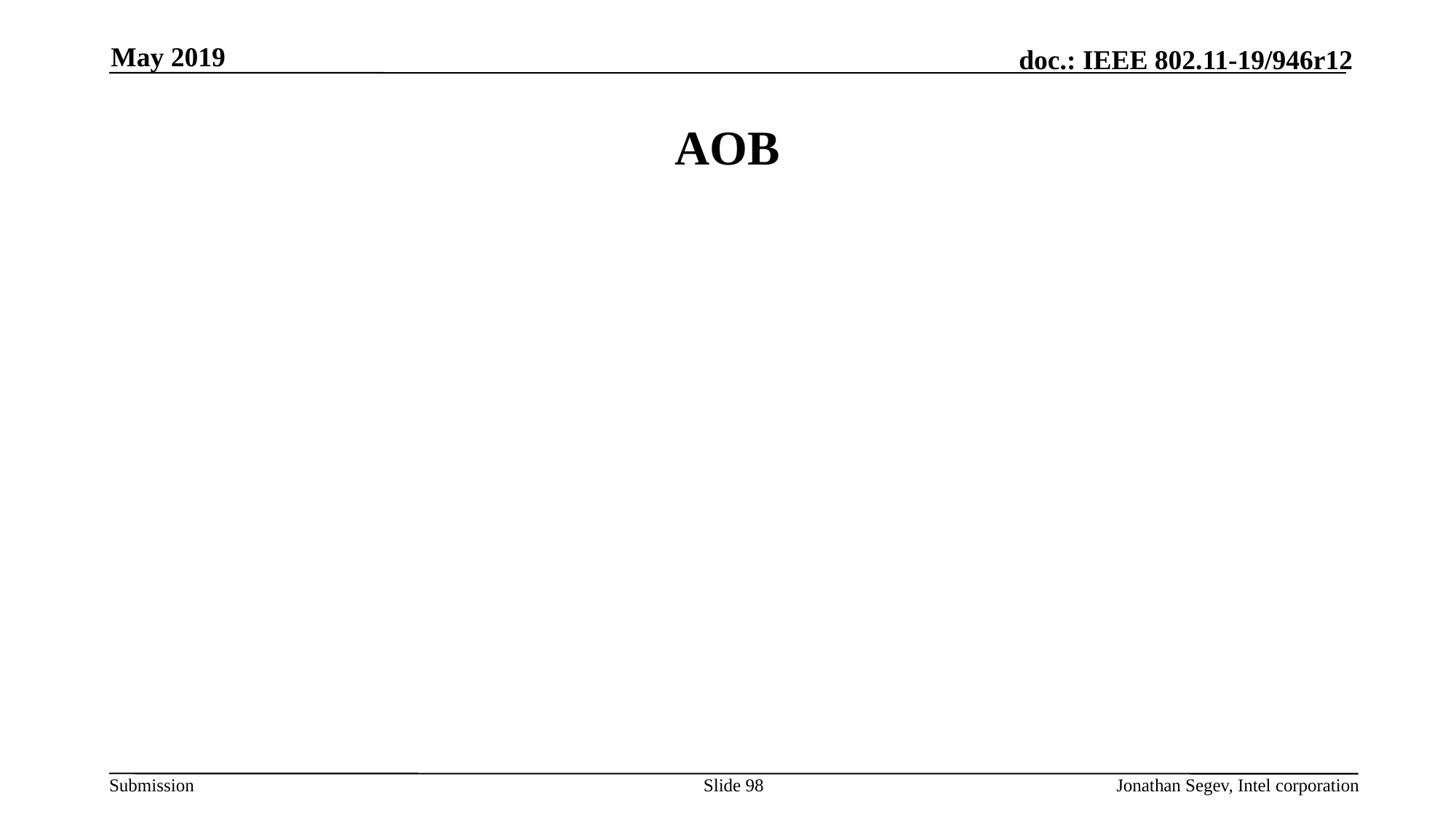

May 2019
# AOB

Slide 98
Jonathan Segev, Intel corporation